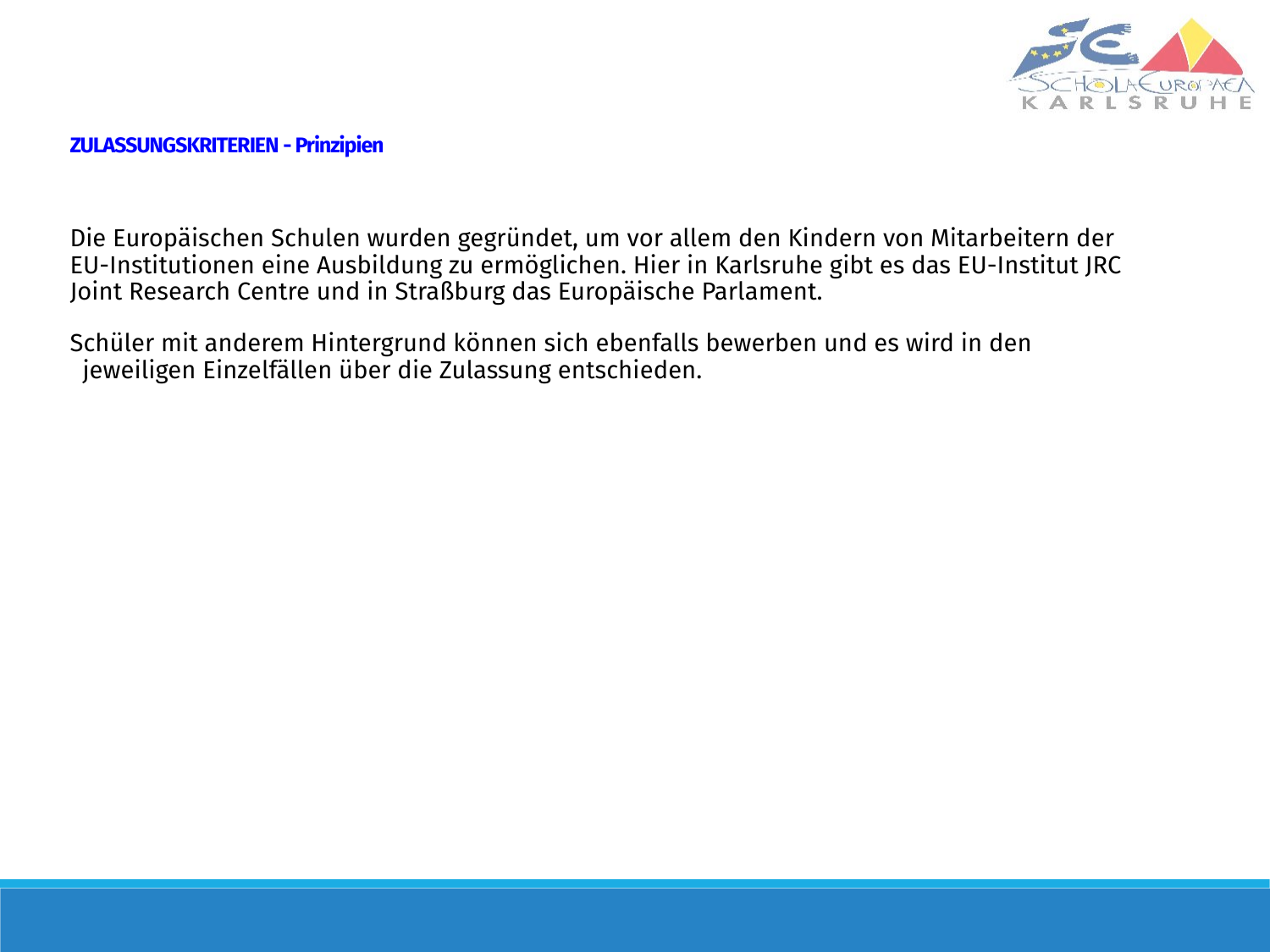

ZULASSUNGSKRITERIEN - Prinzipien

Die Europäischen Schulen wurden gegründet, um vor allem den Kindern von Mitarbeitern der EU-Institutionen eine Ausbildung zu ermöglichen. Hier in Karlsruhe gibt es das EU-Institut JRC Joint Research Centre und in Straßburg das Europäische Parlament.
Schüler mit anderem Hintergrund können sich ebenfalls bewerben und es wird in den jeweiligen Einzelfällen über die Zulassung entschieden.